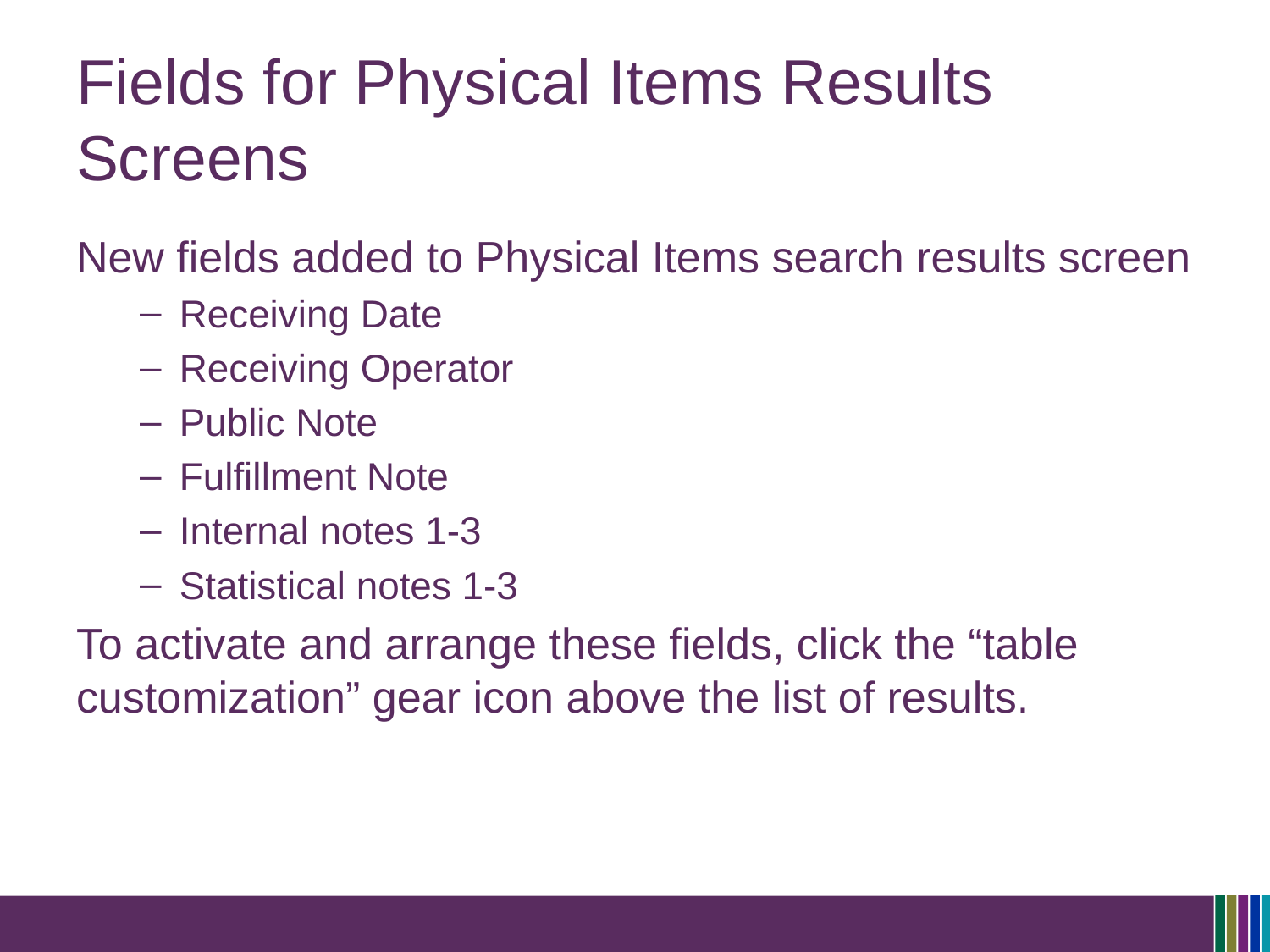

# Fields for Physical Items Results Screens
New fields added to Physical Items search results screen
Receiving Date
Receiving Operator
Public Note
Fulfillment Note
Internal notes 1-3
Statistical notes 1-3
To activate and arrange these fields, click the “table customization” gear icon above the list of results.